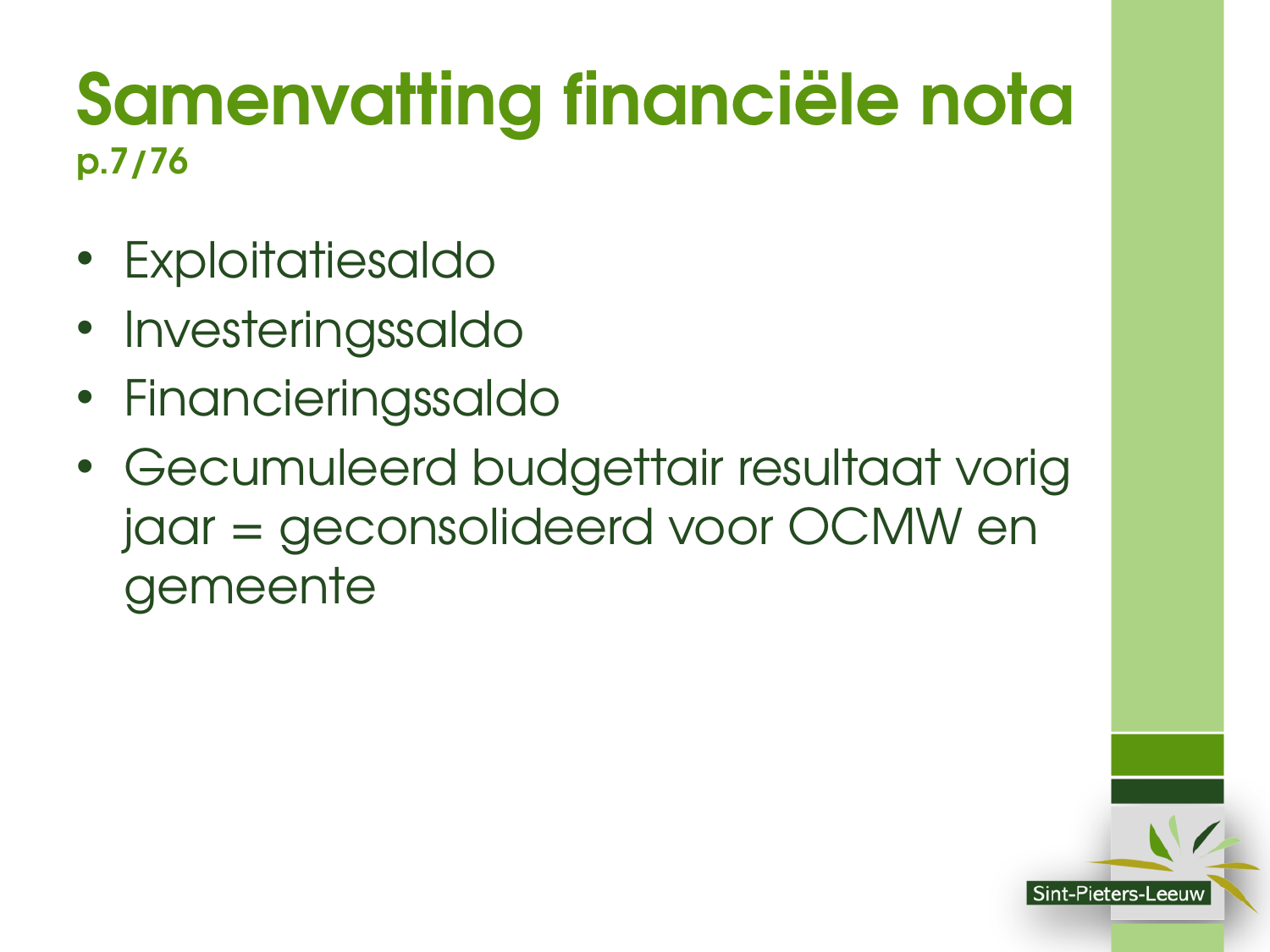

# Samenvatting financiële nota p.7/76
Exploitatiesaldo
Investeringssaldo
Financieringssaldo
Gecumuleerd budgettair resultaat vorig jaar = geconsolideerd voor OCMW en gemeente